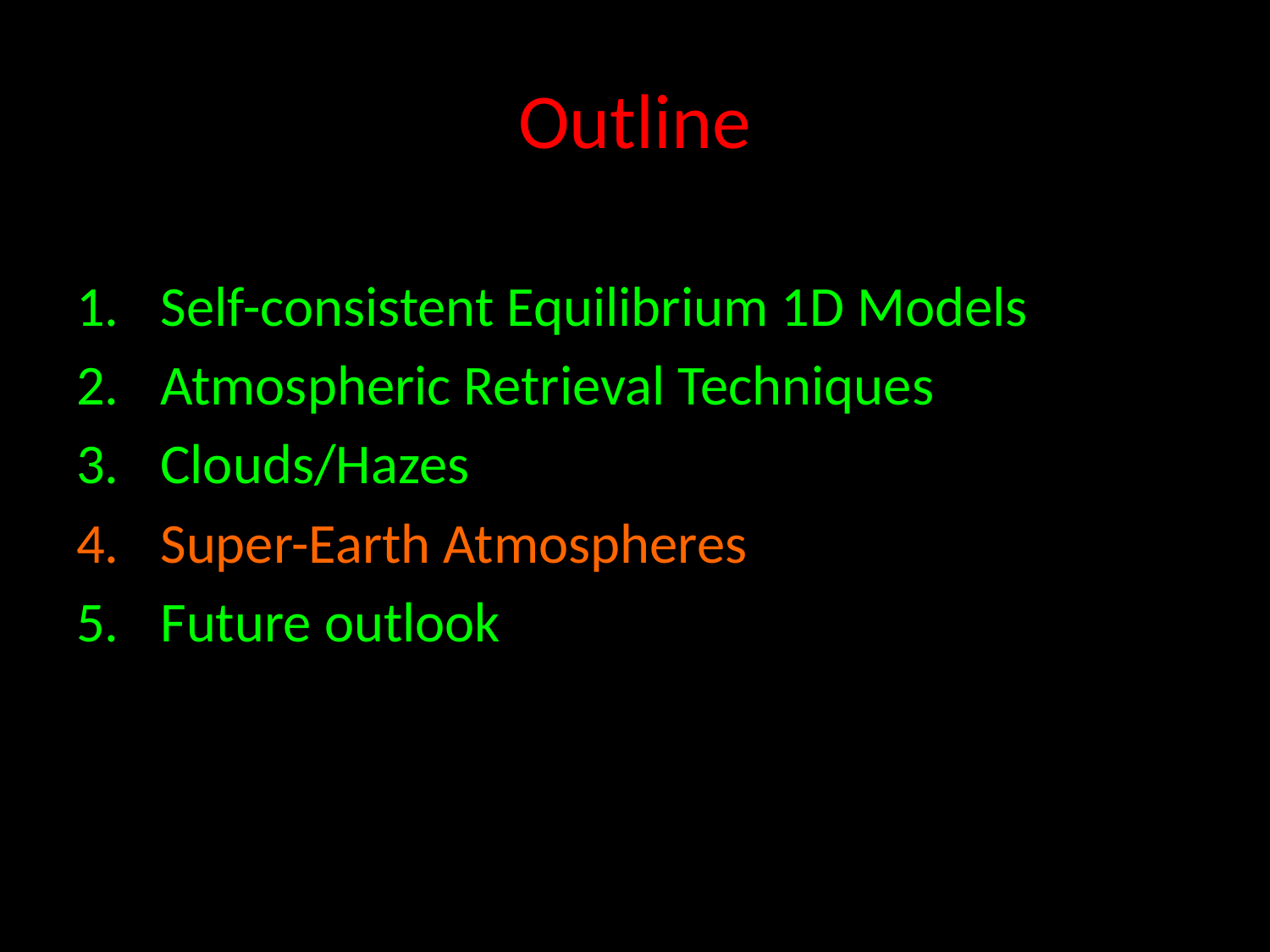

# Outline
 Self-consistent Equilibrium 1D Models
 Atmospheric Retrieval Techniques
 Clouds/Hazes
 Super-Earth Atmospheres
 Future outlook